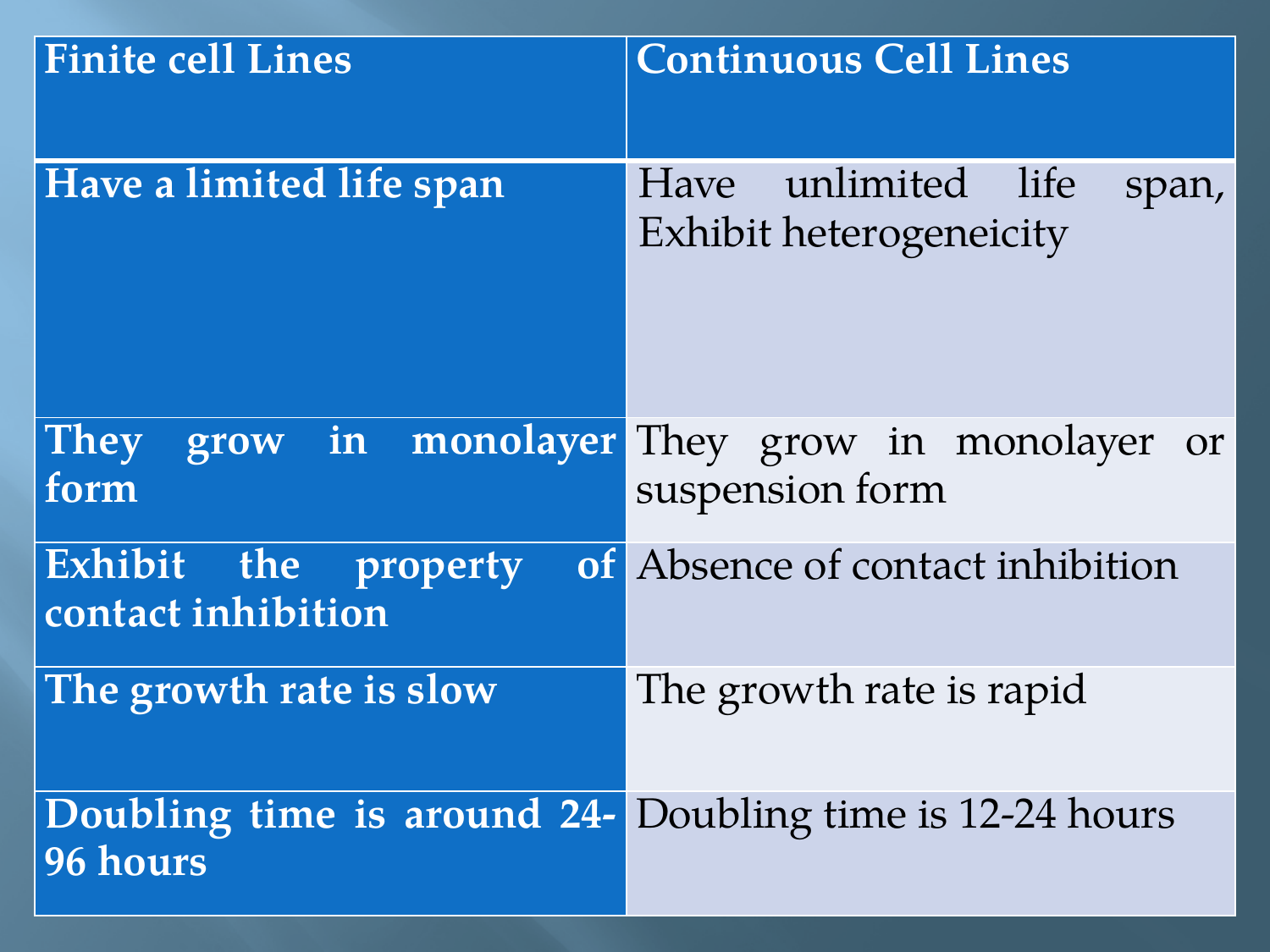

| Finite cell Lines | Continuous Cell Lines |
| --- | --- |
| Have a limited life span | Have unlimited life span, Exhibit heterogeneicity |
| They grow in monolayer form | They grow in monolayer or suspension form |
| Exhibit the property of contact inhibition | Absence of contact inhibition |
| The growth rate is slow | The growth rate is rapid |
| Doubling time is around 24-96 hours | Doubling time is 12-24 hours |
#